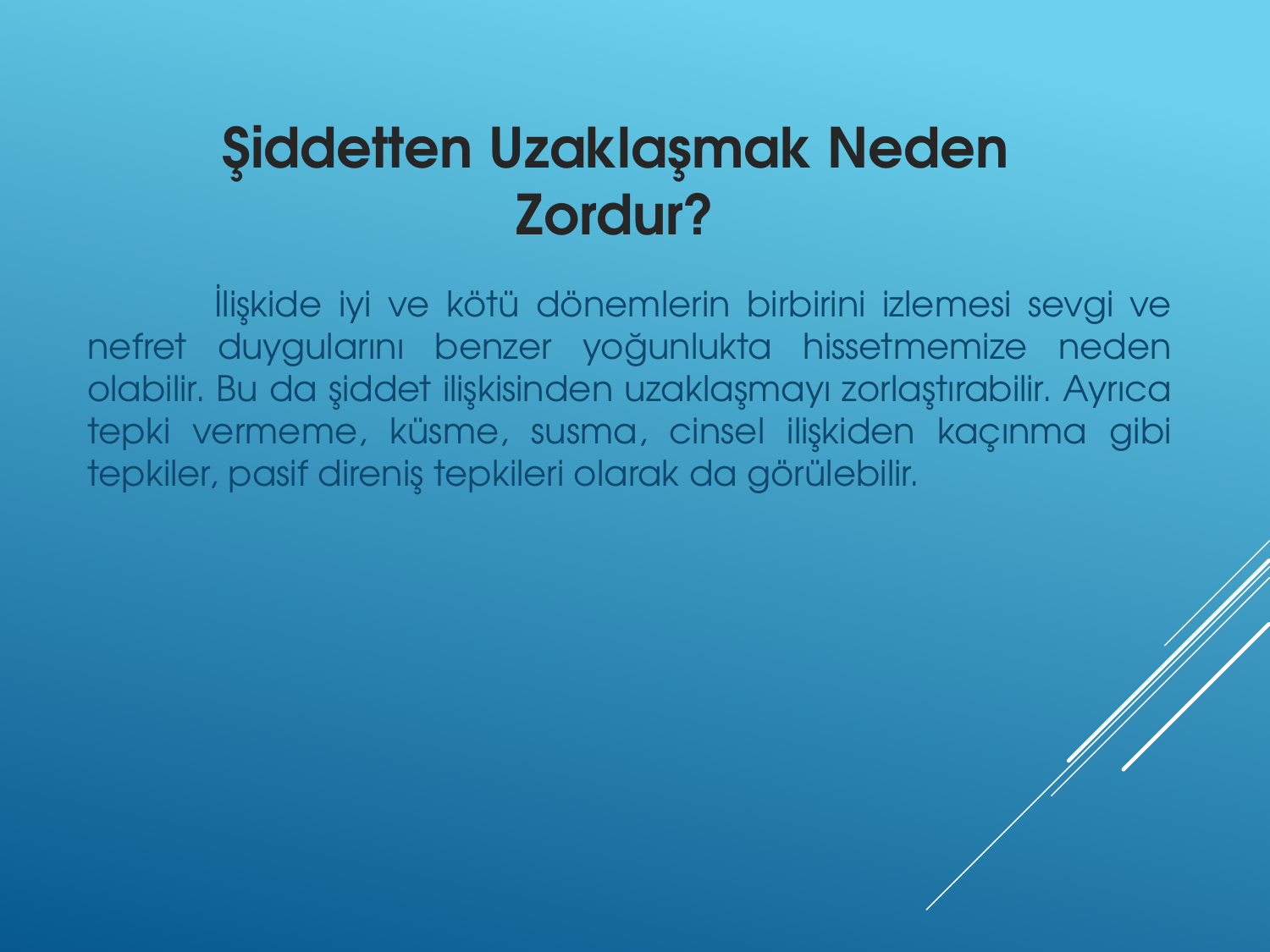

İlişkide iyi ve kötü dönemlerin birbirini izlemesi sevgi ve nefret duygularını benzer yoğunlukta hissetmemize neden olabilir. Bu da şiddet ilişkisinden uzaklaşmayı zorlaştırabilir. Ayrıca tepki vermeme, küsme, susma, cinsel ilişkiden kaçınma gibi tepkiler, pasif direniş tepkileri olarak da görülebilir.
Şiddetten Uzaklaşmak Neden Zordur?